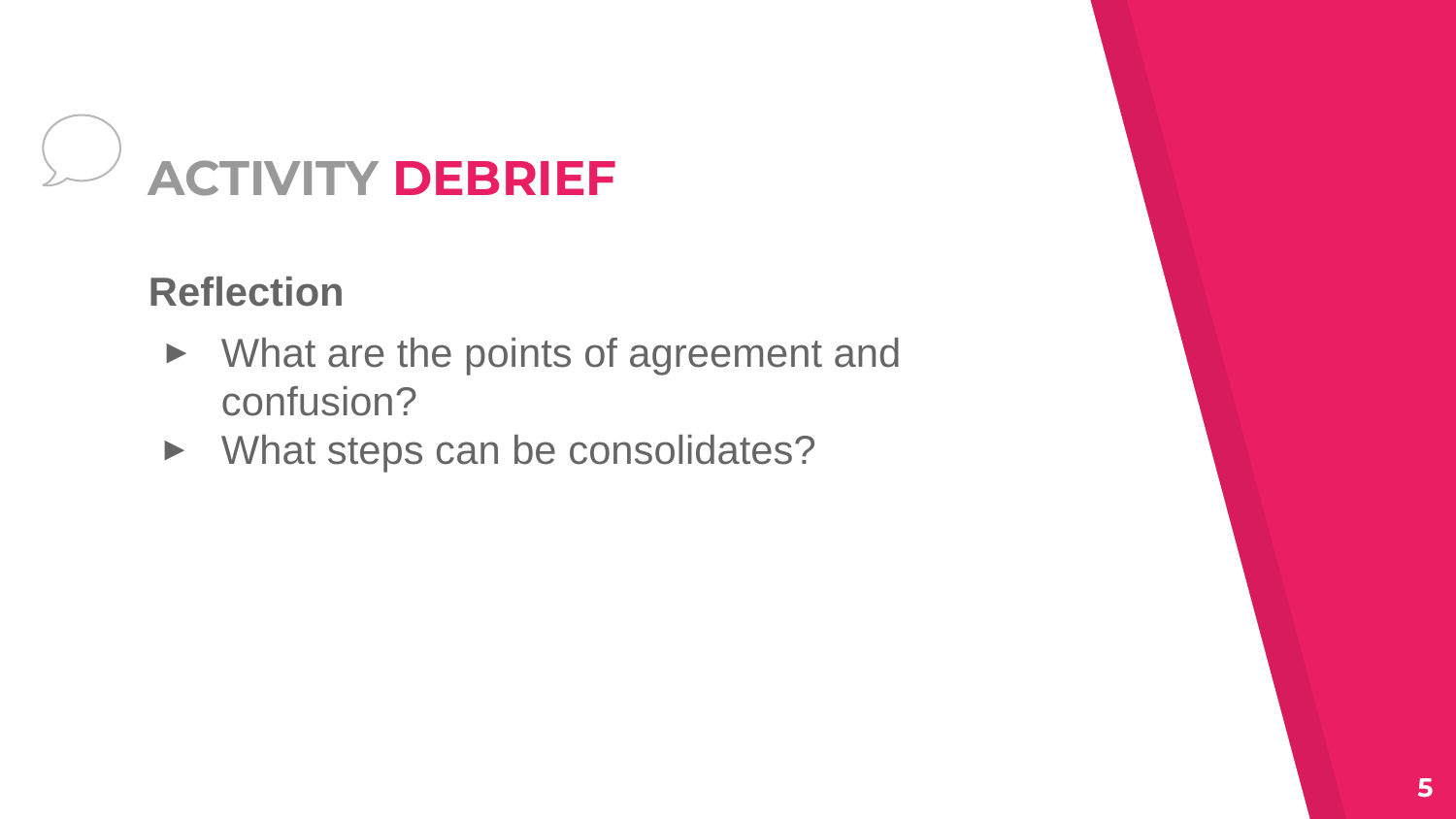

# ACTIVITY DEBRIEF
Reflection
What are the points of agreement and confusion?
What steps can be consolidates?

5